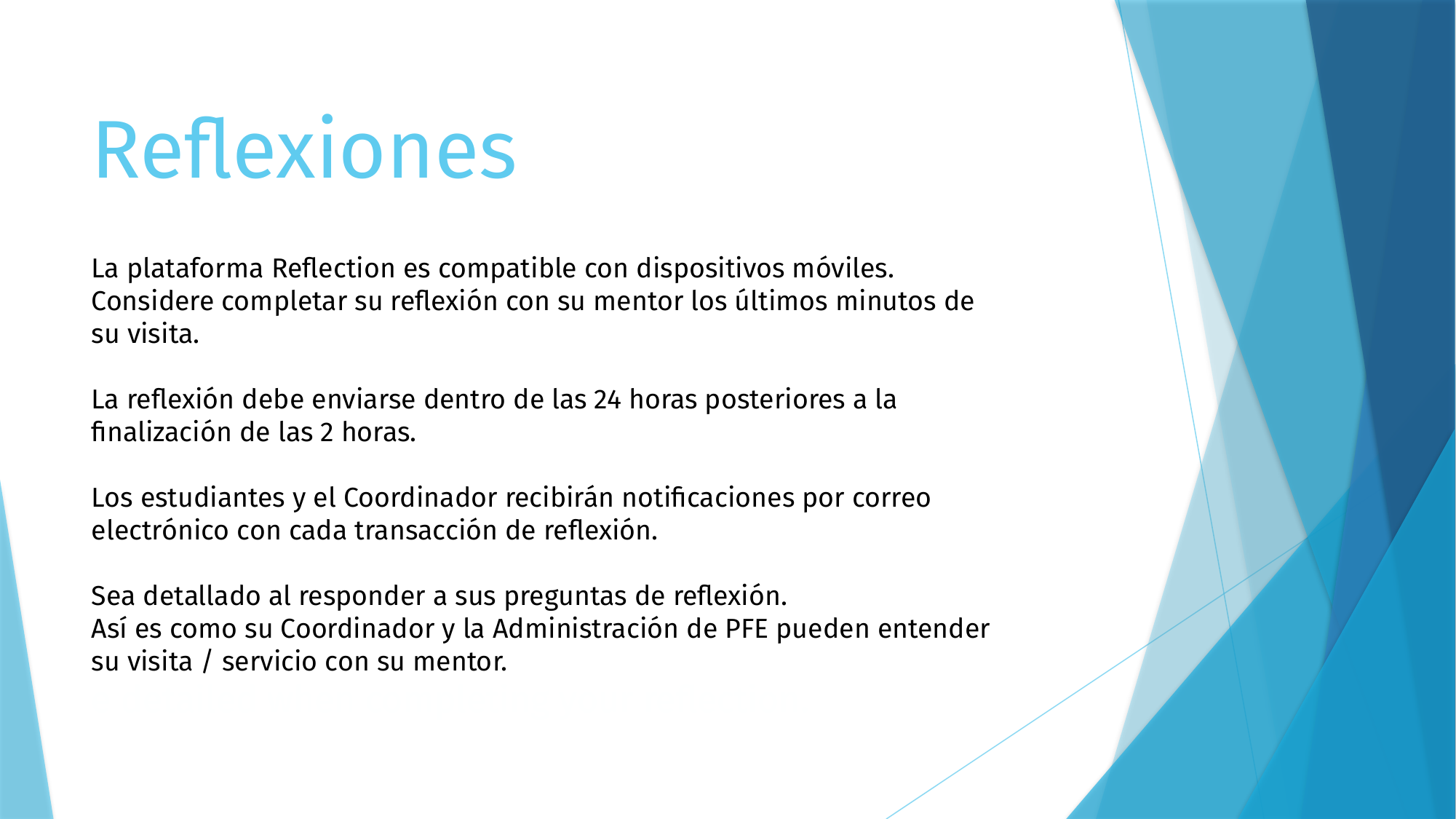

# Reflexiones

La plataforma Reflection es compatible con dispositivos móviles.
Considere completar su reflexión con su mentor los últimos minutos de su visita.

La reflexión debe enviarse dentro de las 24 horas posteriores a la finalización de las 2 horas.

Los estudiantes y el Coordinador recibirán notificaciones por correo electrónico con cada transacción de reflexión.

Sea detallado al responder a sus preguntas de reflexión.
Así es como su Coordinador y la Administración de PFE pueden entender su visita / servicio con su mentor.
e detailed when completing your reflection.